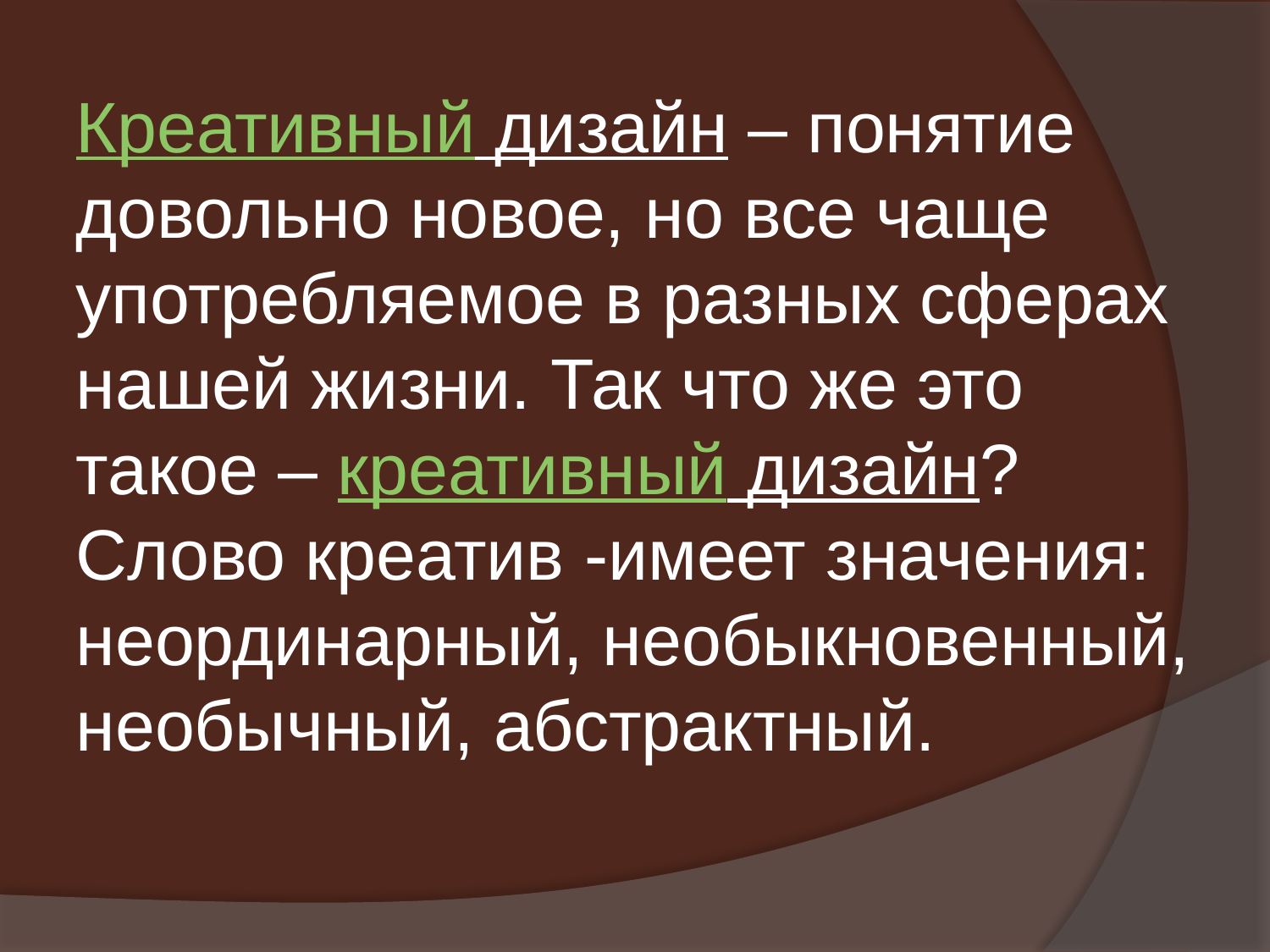

# Креативный дизайн – понятие довольно новое, но все чаще употребляемое в разных сферах нашей жизни. Так что же это такое – креативный дизайн? Слово креатив -имеет значения: неординарный, необыкновенный, необычный, абстрактный.